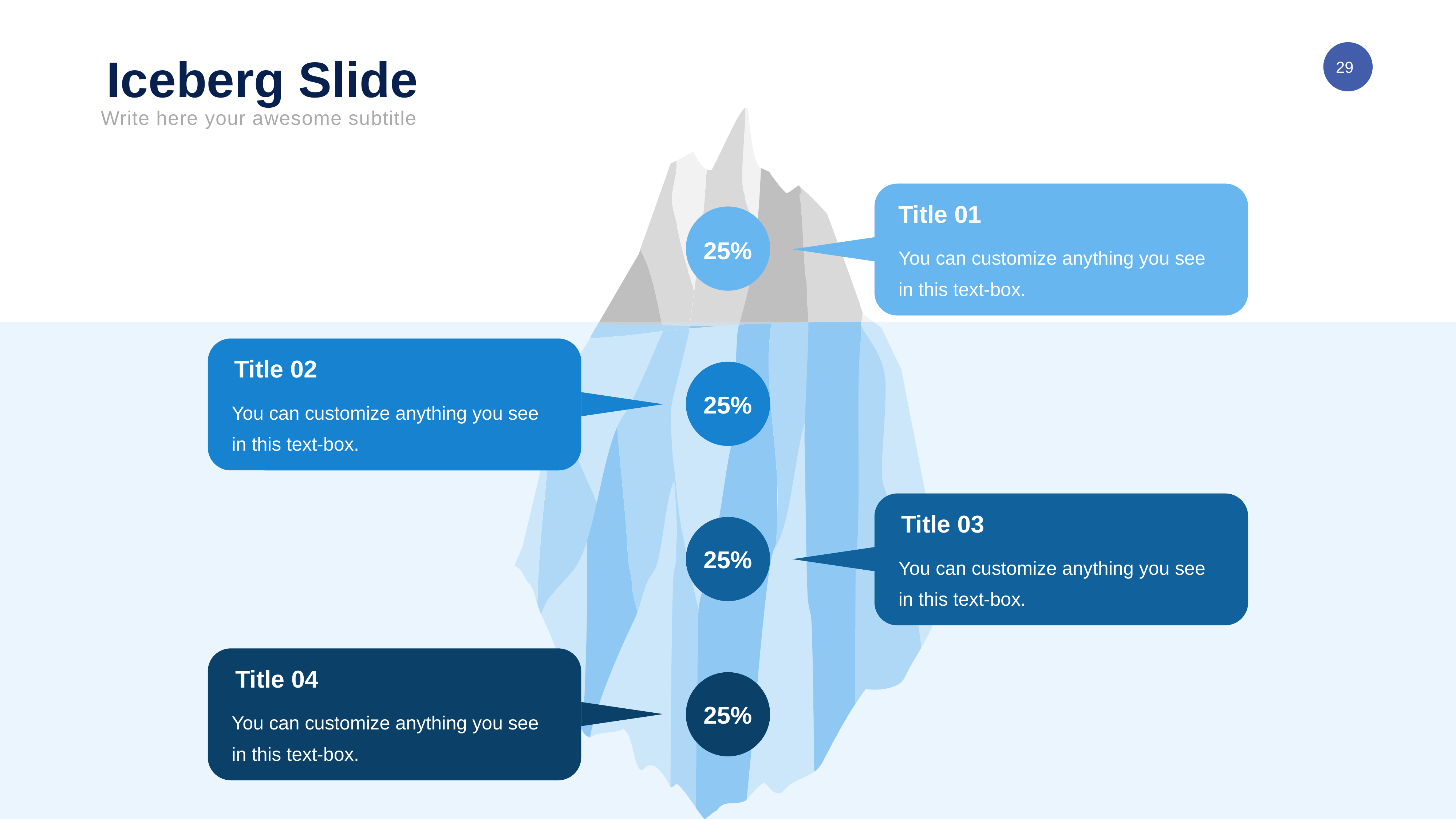

Iceberg Slide
Write here your awesome subtitle

Title 01

25%
You can customize anything you see in this text-box.

Title 02

25%
You can customize anything you see in this text-box.

Title 03

25%
You can customize anything you see in this text-box.

Title 04

25%
You can customize anything you see in this text-box.